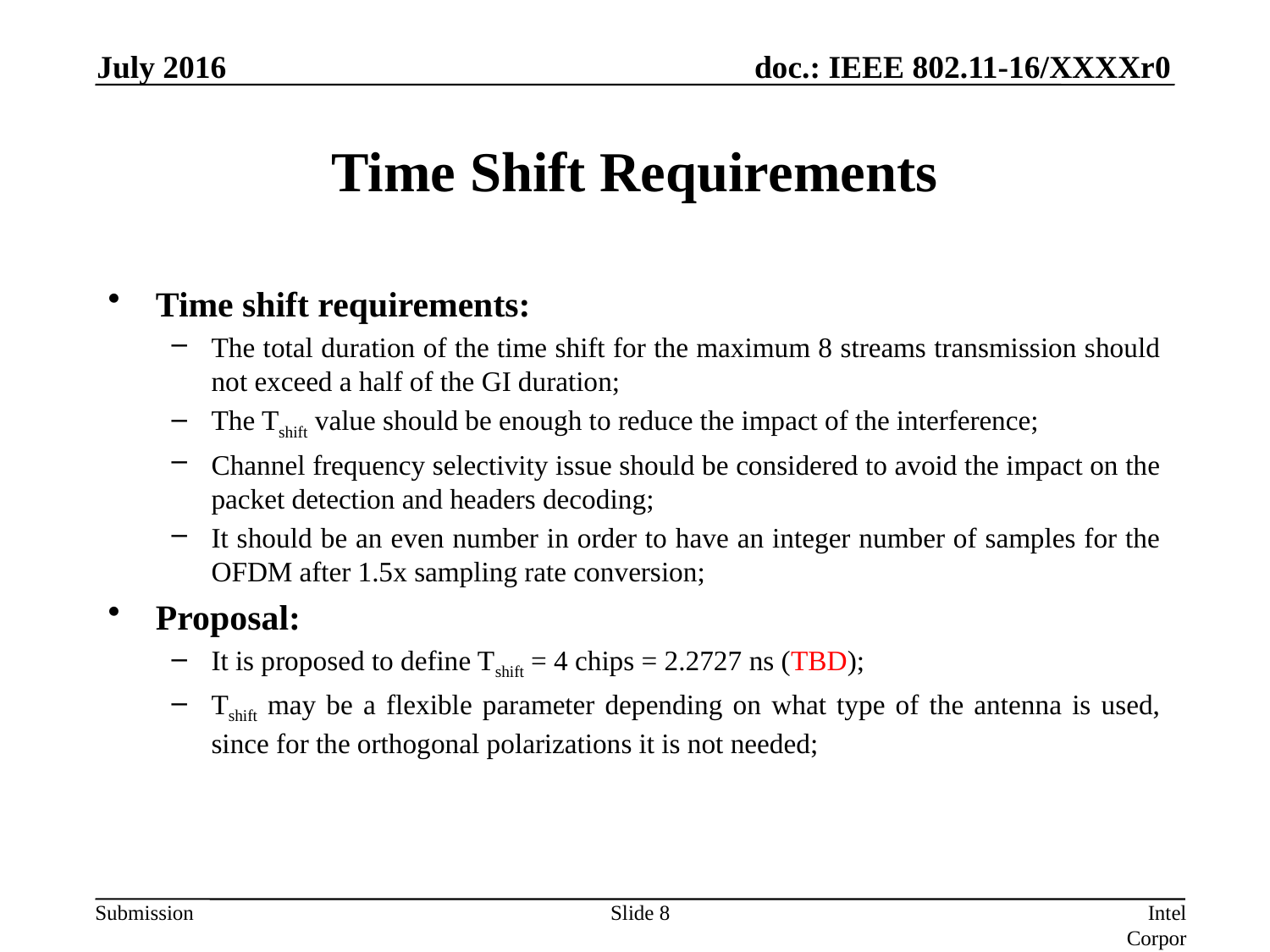

July 2016
# Time Shift Requirements
Time shift requirements:
The total duration of the time shift for the maximum 8 streams transmission should not exceed a half of the GI duration;
The Tshift value should be enough to reduce the impact of the interference;
Channel frequency selectivity issue should be considered to avoid the impact on the packet detection and headers decoding;
It should be an even number in order to have an integer number of samples for the OFDM after 1.5x sampling rate conversion;
Proposal:
It is proposed to define Tshift = 4 chips = 2.2727 ns (TBD);
Tshift may be a flexible parameter depending on what type of the antenna is used, since for the orthogonal polarizations it is not needed;

Slide 8
Intel Corporation